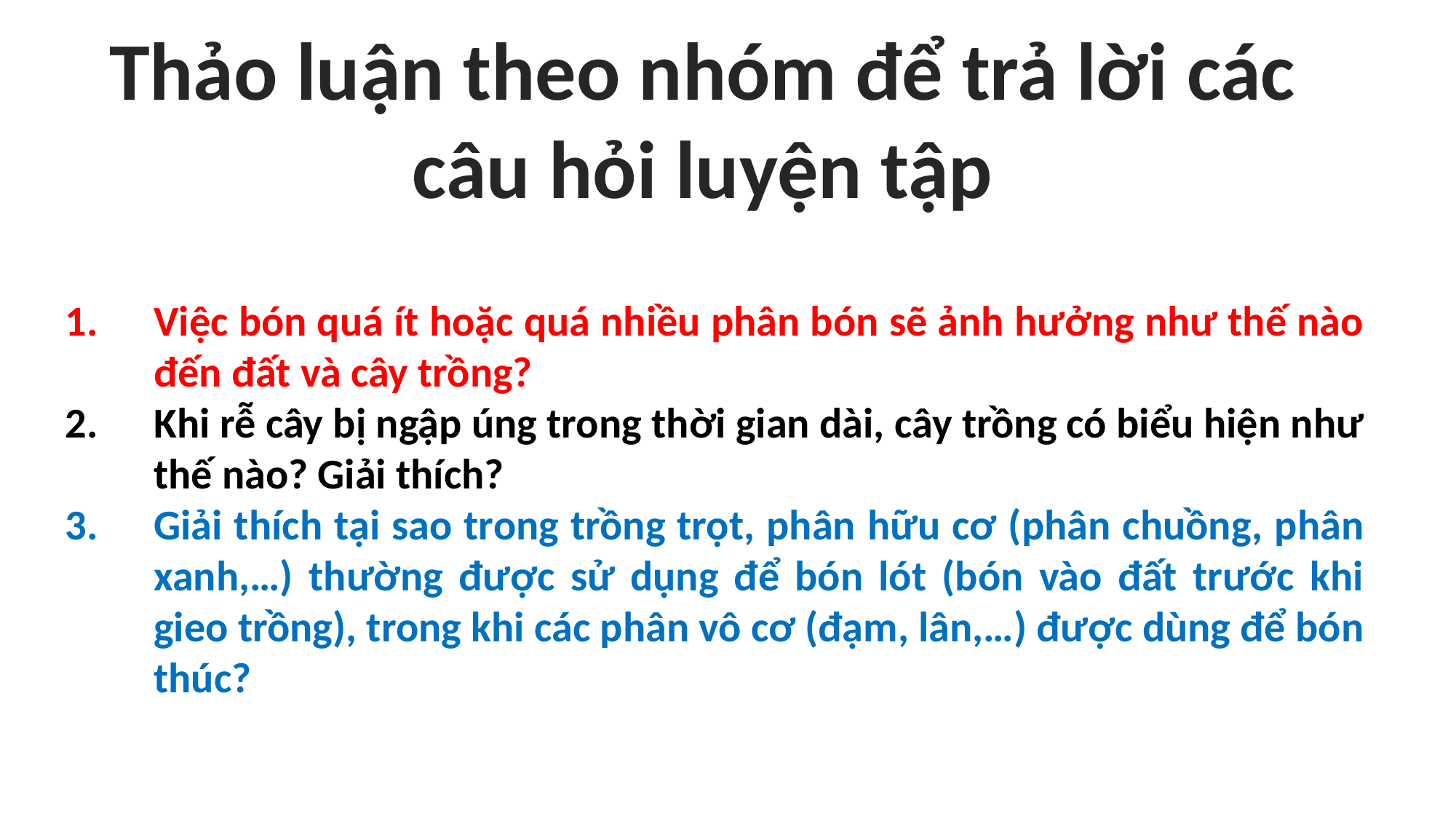

Thảo luận theo nhóm để trả lời các câu hỏi luyện tập
Việc bón quá ít hoặc quá nhiều phân bón sẽ ảnh hưởng như thế nào đến đất và cây trồng?
Khi rễ cây bị ngập úng trong thời gian dài, cây trồng có biểu hiện như thế nào? Giải thích?
Giải thích tại sao trong trồng trọt, phân hữu cơ (phân chuồng, phân xanh,…) thường được sử dụng để bón lót (bón vào đất trước khi gieo trồng), trong khi các phân vô cơ (đạm, lân,…) được dùng để bón thúc?